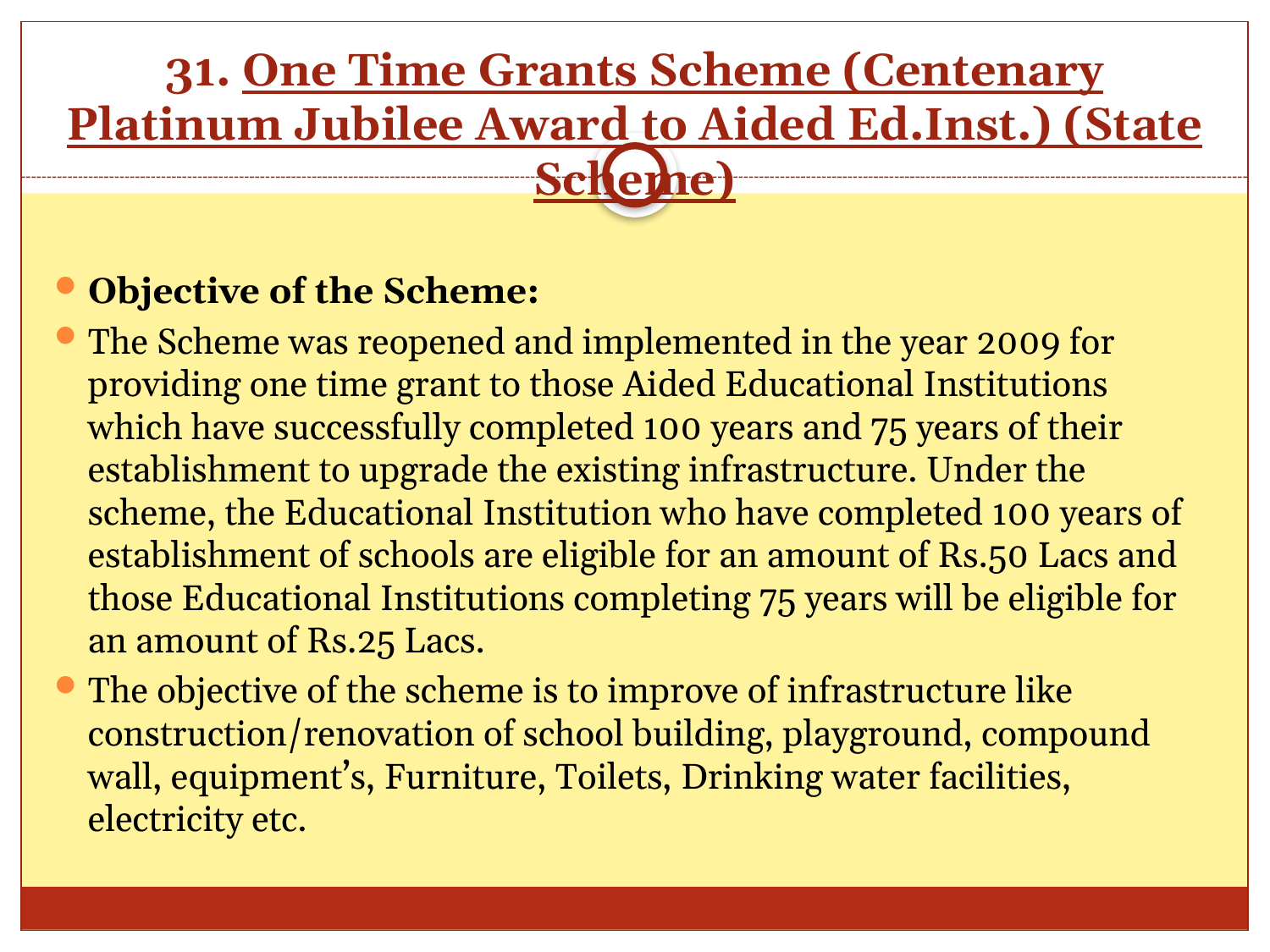

# 31. One Time Grants Scheme (Centenary Platinum Jubilee Award to Aided Ed.Inst.) (State Scheme)

Objective of the Scheme:
The Scheme was reopened and implemented in the year 2009 for providing one time grant to those Aided Educational Institutions which have successfully completed 100 years and 75 years of their establishment to upgrade the existing infrastructure. Under the scheme, the Educational Institution who have completed 100 years of establishment of schools are eligible for an amount of Rs.50 Lacs and those Educational Institutions completing 75 years will be eligible for an amount of Rs.25 Lacs.
The objective of the scheme is to improve of infrastructure like construction/renovation of school building, playground, compound wall, equipment’s, Furniture, Toilets, Drinking water facilities, electricity etc.